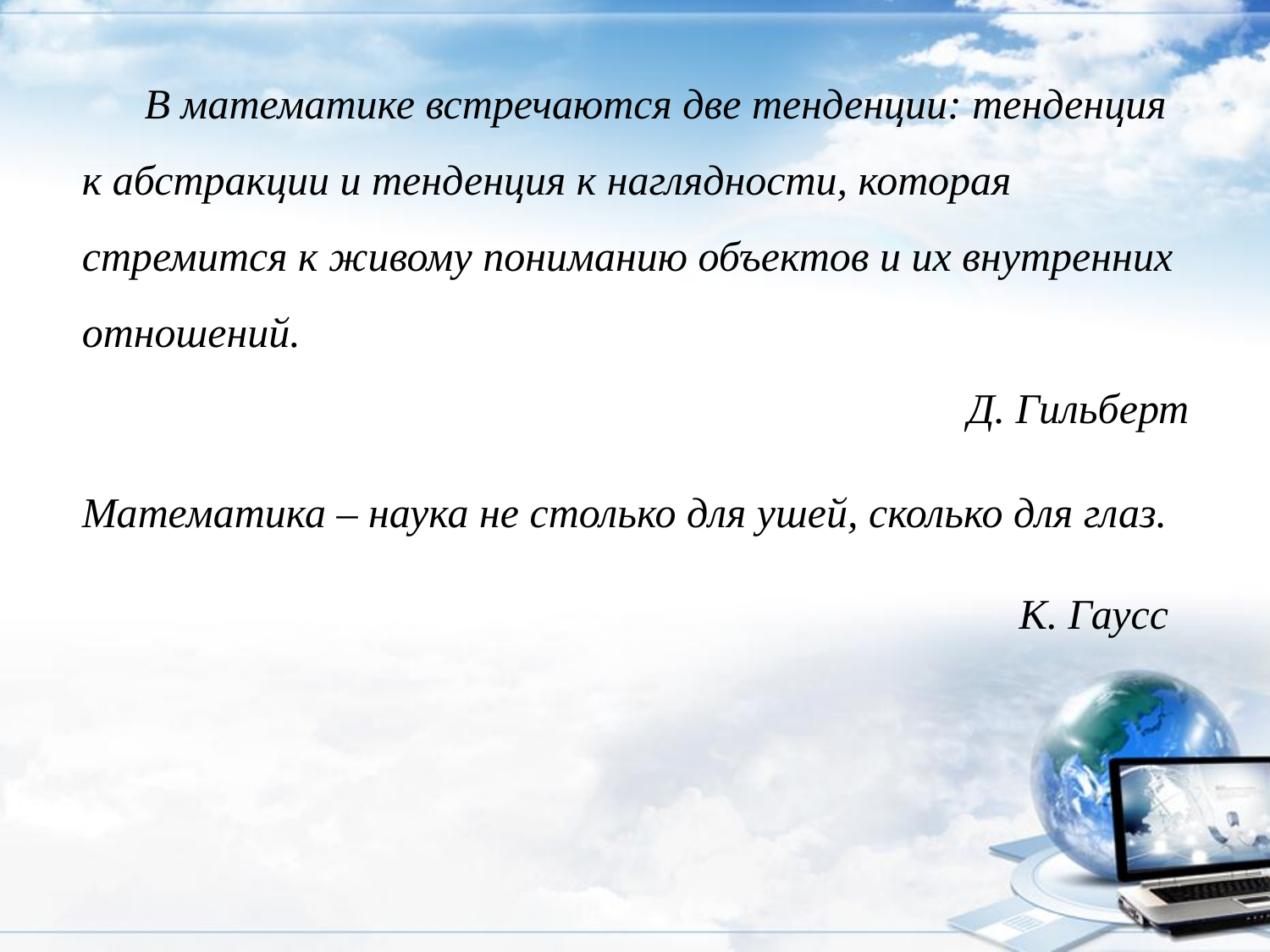

В математике встречаются две тенденции: тенденция к абстракции и тенденция к наглядности, которая стремится к живому пониманию объектов и их внутренних отношений.
Д. Гильберт
Математика – наука не столько для ушей, сколько для глаз.

К. Гаусс